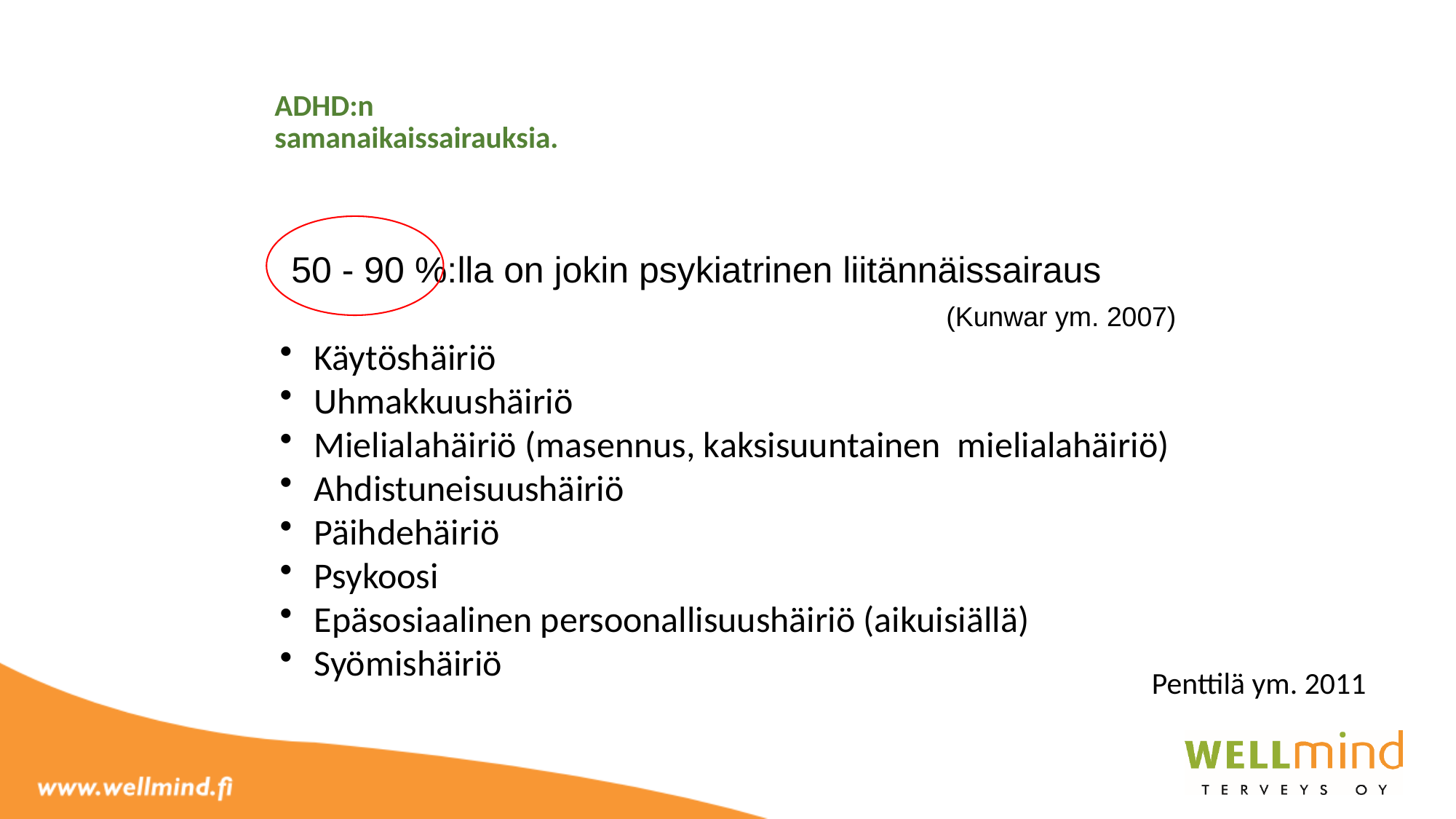

# ADHD:n samanaikaissairauksia.

50 - 90 %:lla on jokin psykiatrinen liitännäissairaus 							(Kunwar ym. 2007)
Käytöshäiriö
Uhmakkuushäiriö
Mielialahäiriö (masennus, kaksisuuntainen  mielialahäiriö)
Ahdistuneisuushäiriö
Päihdehäiriö
Psykoosi
Epäsosiaalinen persoonallisuushäiriö (aikuisiällä)
Syömishäiriö
Penttilä ym. 2011